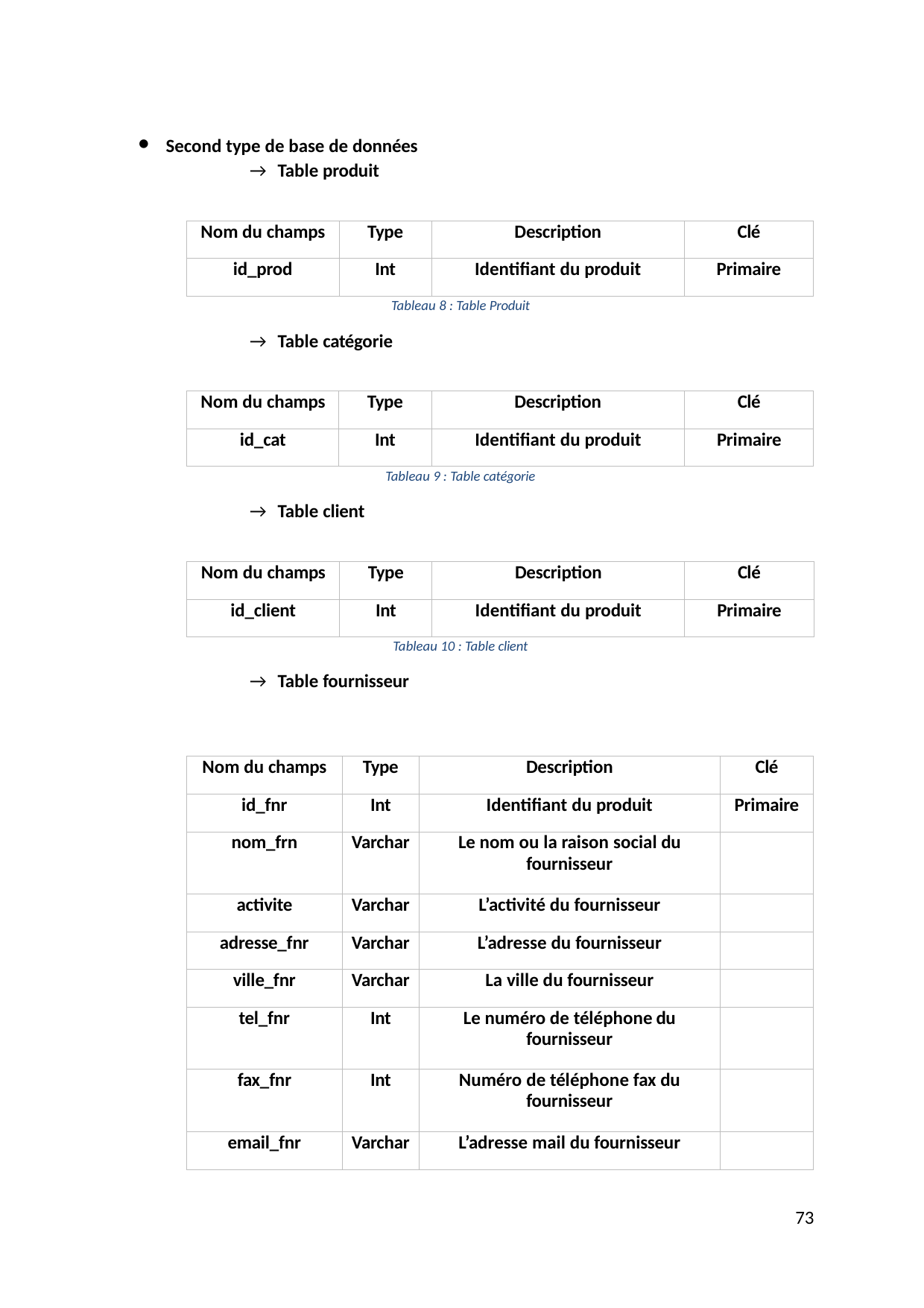

Second type de base de données
→ Table produit
| Nom du champs | Type | Description | Clé |
| --- | --- | --- | --- |
| id\_prod | Int | Identifiant du produit | Primaire |
Tableau 8 : Table Produit
→ Table catégorie
| Nom du champs | Type | Description | Clé |
| --- | --- | --- | --- |
| id\_cat | Int | Identifiant du produit | Primaire |
Tableau 9 : Table catégorie
→ Table client
| Nom du champs | Type | Description | Clé |
| --- | --- | --- | --- |
| id\_client | Int | Identifiant du produit | Primaire |
Tableau 10 : Table client
→ Table fournisseur
| Nom du champs | Type | Description | Clé |
| --- | --- | --- | --- |
| id\_fnr | Int | Identifiant du produit | Primaire |
| nom\_frn | Varchar | Le nom ou la raison social du fournisseur |  |
| activite | Varchar | L’activité du fournisseur |  |
| adresse\_fnr | Varchar | L’adresse du fournisseur |  |
| ville\_fnr | Varchar | La ville du fournisseur |  |
| tel\_fnr | Int | Le numéro de téléphone du fournisseur |  |
| fax\_fnr | Int | Numéro de téléphone fax du fournisseur |  |
| email\_fnr | Varchar | L’adresse mail du fournisseur |  |
73